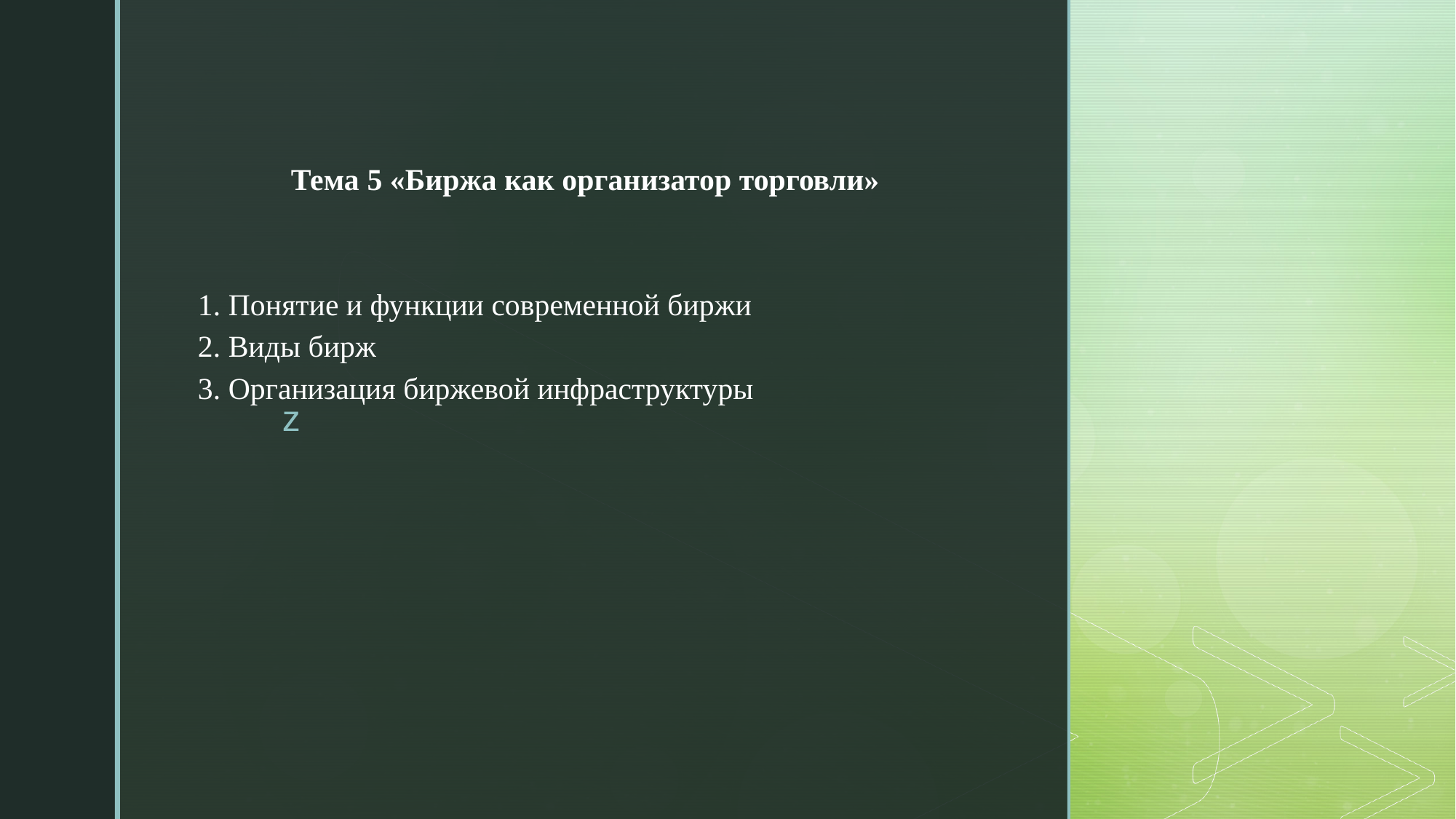

Тема 5 «Биржа как организатор торговли»

# 1. Понятие и функции современной биржи 2. Виды бирж 3. Организация биржевой инфраструктуры